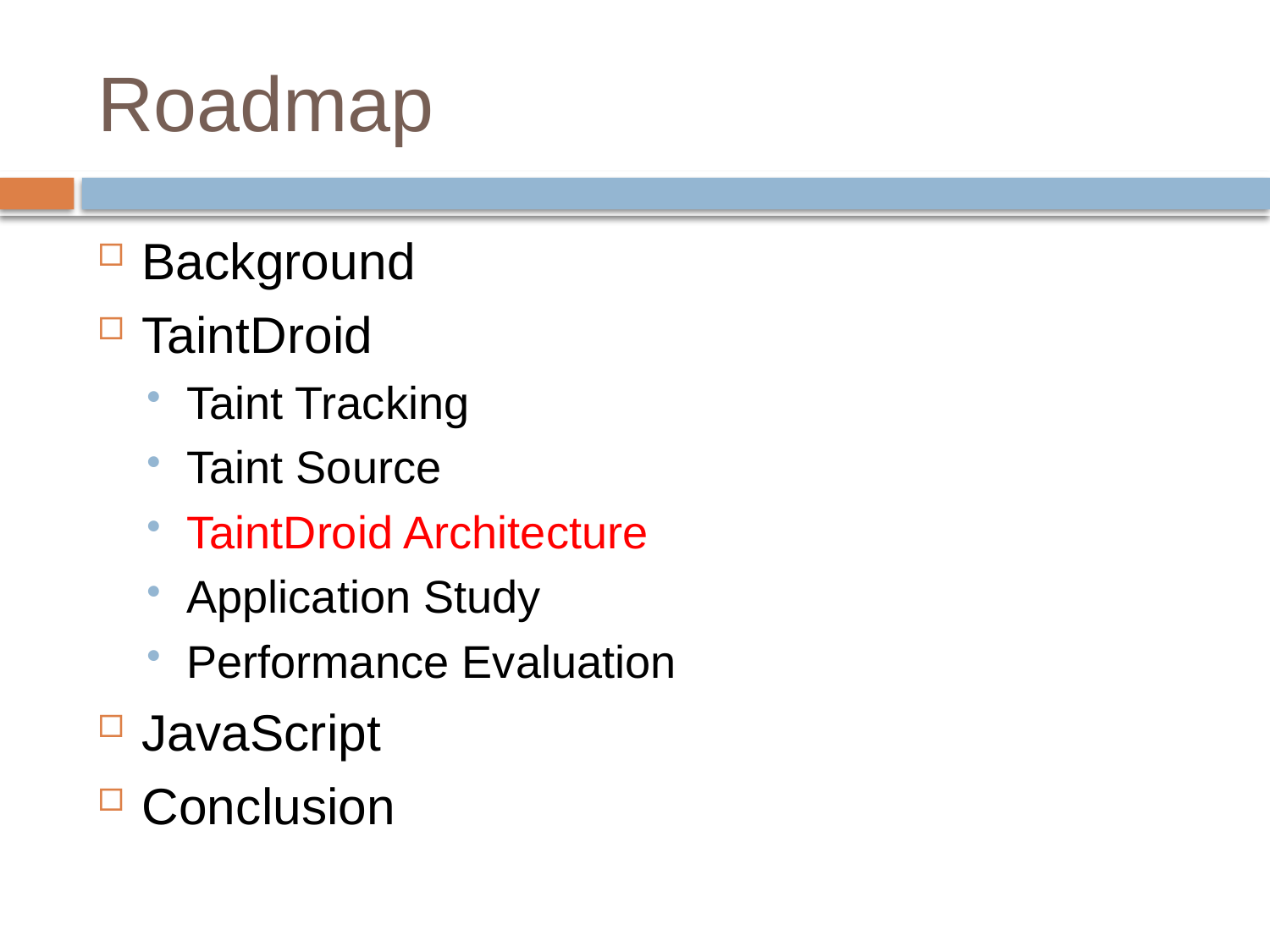

# Roadmap
Background
TaintDroid
Taint Tracking
Taint Source
TaintDroid Architecture
Application Study
Performance Evaluation
JavaScript
Conclusion